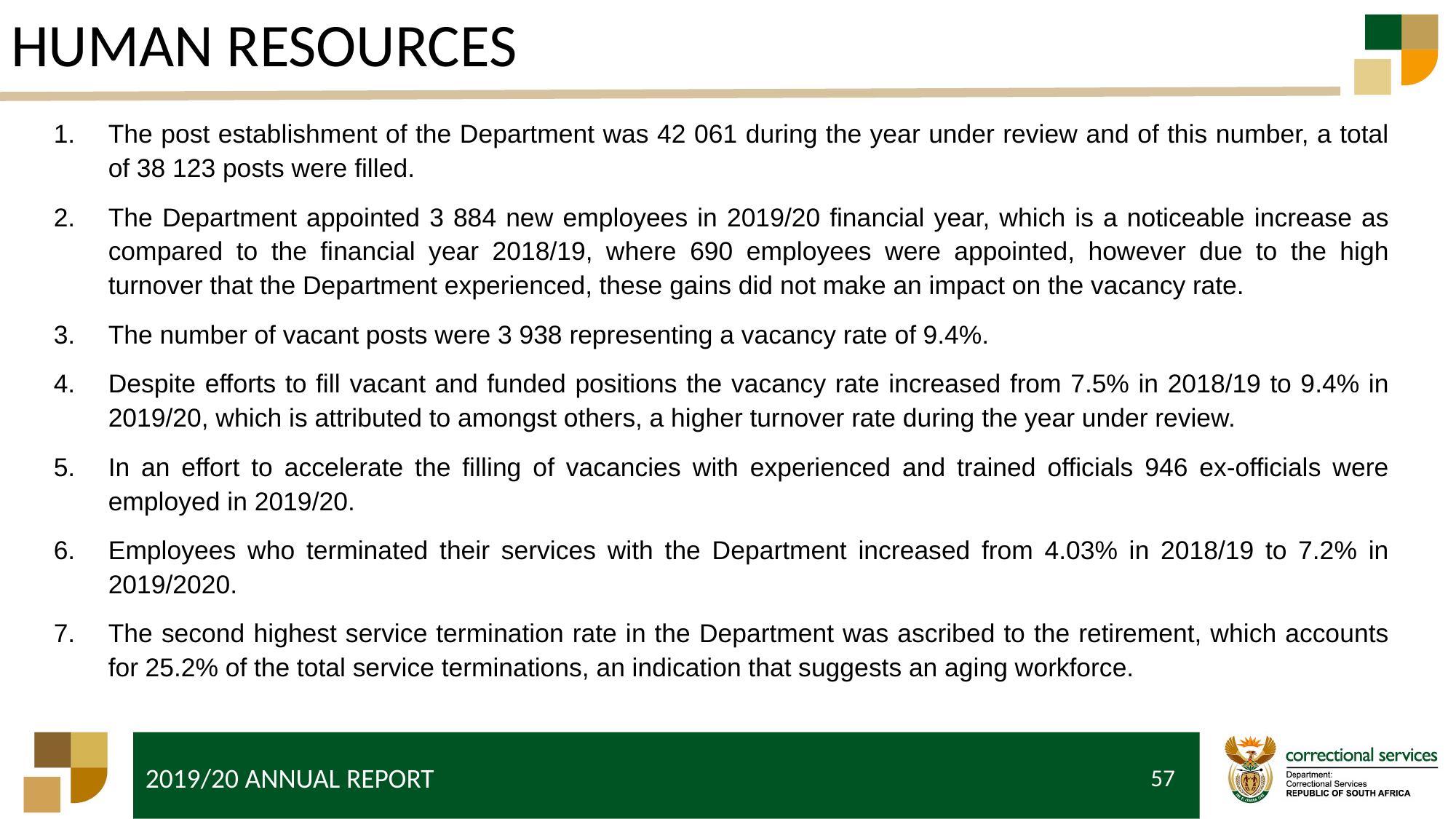

# HUMAN RESOURCES
The post establishment of the Department was 42 061 during the year under review and of this number, a total of 38 123 posts were filled.
The Department appointed 3 884 new employees in 2019/20 financial year, which is a noticeable increase as compared to the financial year 2018/19, where 690 employees were appointed, however due to the high turnover that the Department experienced, these gains did not make an impact on the vacancy rate.
The number of vacant posts were 3 938 representing a vacancy rate of 9.4%.
Despite efforts to fill vacant and funded positions the vacancy rate increased from 7.5% in 2018/19 to 9.4% in 2019/20, which is attributed to amongst others, a higher turnover rate during the year under review.
In an effort to accelerate the filling of vacancies with experienced and trained officials 946 ex-officials were employed in 2019/20.
Employees who terminated their services with the Department increased from 4.03% in 2018/19 to 7.2% in 2019/2020.
The second highest service termination rate in the Department was ascribed to the retirement, which accounts for 25.2% of the total service terminations, an indication that suggests an aging workforce.
57